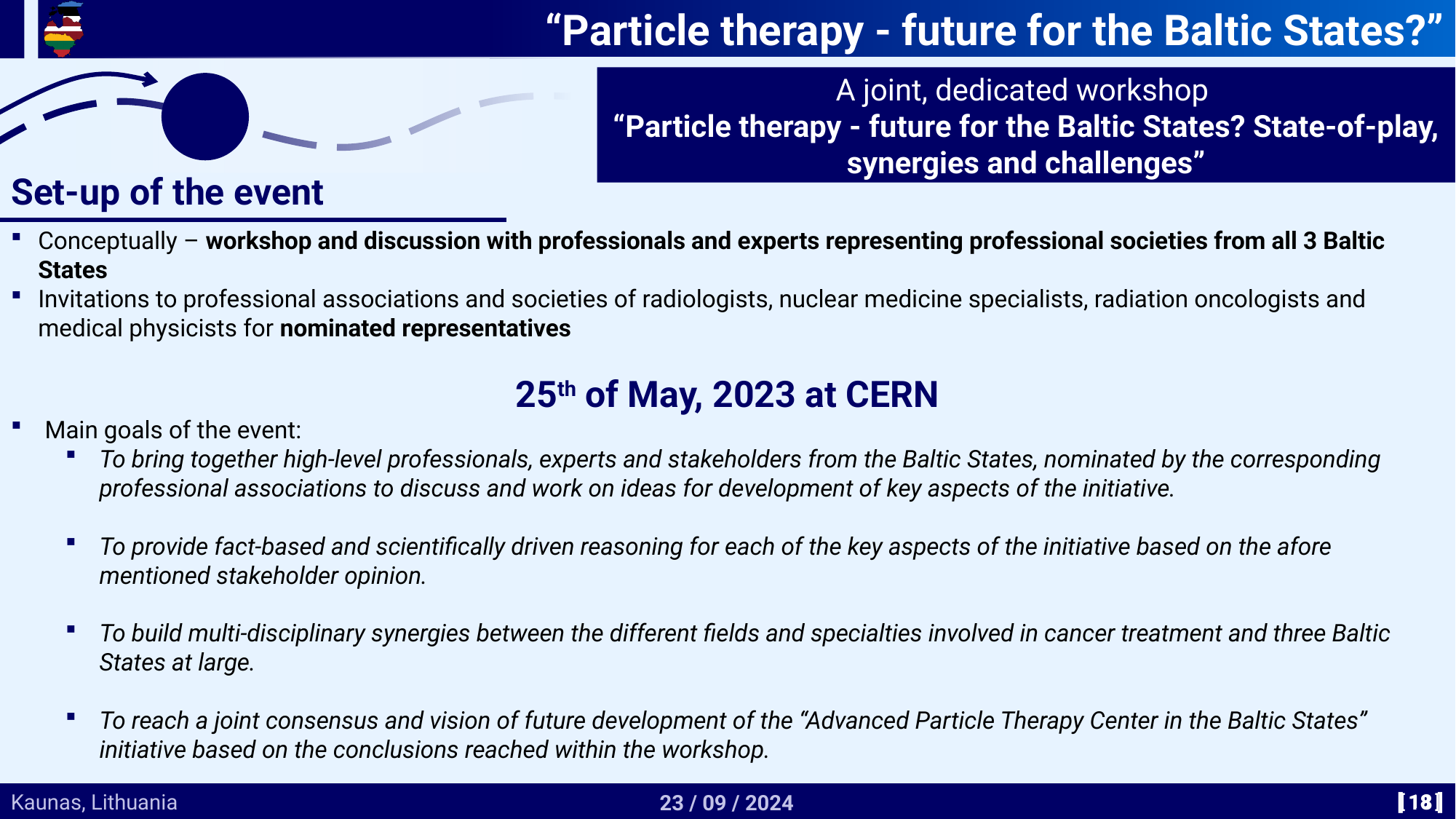

# “Particle therapy - future for the Baltic States?”

A joint, dedicated workshop
“Particle therapy - future for the Baltic States? State-of-play, synergies and challenges”

Set-up of the event
Conceptually – workshop and discussion with professionals and experts representing professional societies from all 3 Baltic States
Invitations to professional associations and societies of radiologists, nuclear medicine specialists, radiation oncologists and medical physicists for nominated representatives

25th of May, 2023 at CERN
Main goals of the event:
To bring together high-level professionals, experts and stakeholders from the Baltic States, nominated by the corresponding professional associations to discuss and work on ideas for development of key aspects of the initiative.

To provide fact-based and scientifically driven reasoning for each of the key aspects of the initiative based on the afore mentioned stakeholder opinion.

To build multi-disciplinary synergies between the different fields and specialties involved in cancer treatment and three Baltic States at large.

To reach a joint consensus and vision of future development of the “Advanced Particle Therapy Center in the Baltic States” initiative based on the conclusions reached within the workshop.

[ 18 ]